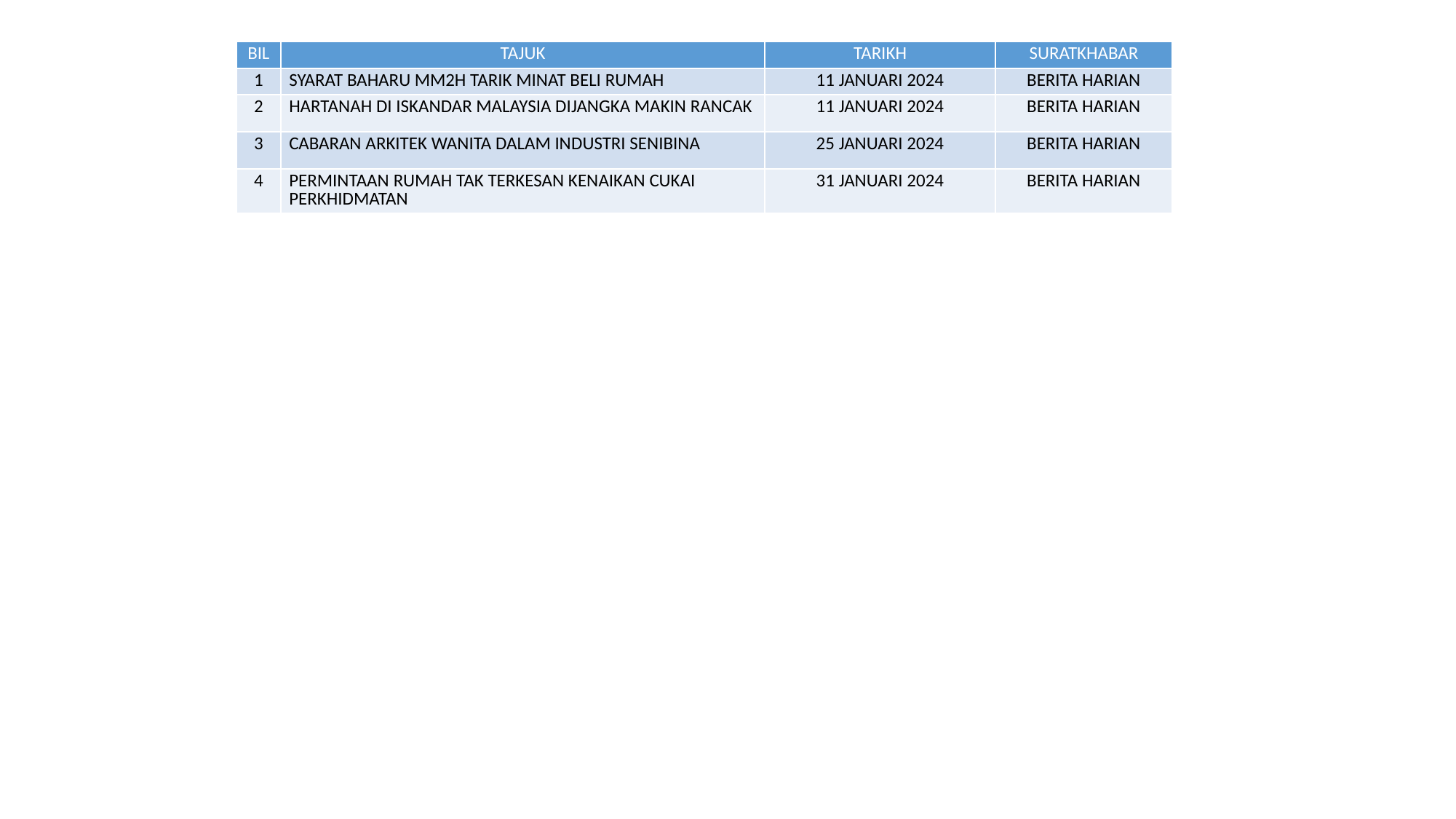

| BIL | TAJUK | TARIKH | SURATKHABAR |
| --- | --- | --- | --- |
| 1 | SYARAT BAHARU MM2H TARIK MINAT BELI RUMAH | 11 JANUARI 2024 | BERITA HARIAN |
| 2 | HARTANAH DI ISKANDAR MALAYSIA DIJANGKA MAKIN RANCAK | 11 JANUARI 2024 | BERITA HARIAN |
| 3 | CABARAN ARKITEK WANITA DALAM INDUSTRI SENIBINA | 25 JANUARI 2024 | BERITA HARIAN |
| 4 | PERMINTAAN RUMAH TAK TERKESAN KENAIKAN CUKAI PERKHIDMATAN | 31 JANUARI 2024 | BERITA HARIAN |